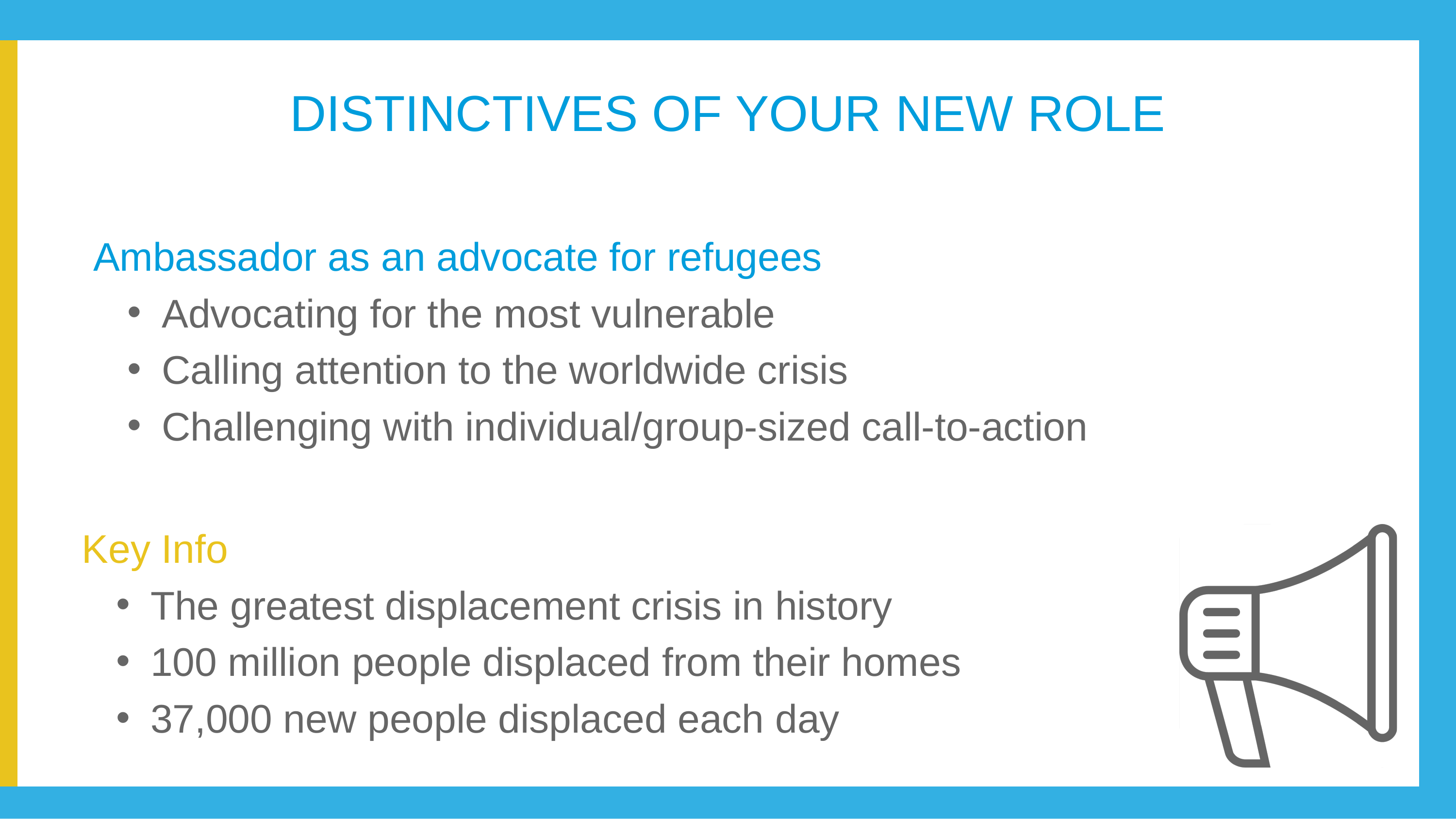

DISTINCTIVES OF YOUR NEW ROLE​
Ambassador as an advocate for refugees
Advocating for the most vulnerable
Calling attention to the worldwide crisis
Challenging with individual/group-sized call-to-action

Key Info
The greatest displacement crisis in history
100 million people displaced from their homes
37,000 new people displaced each day